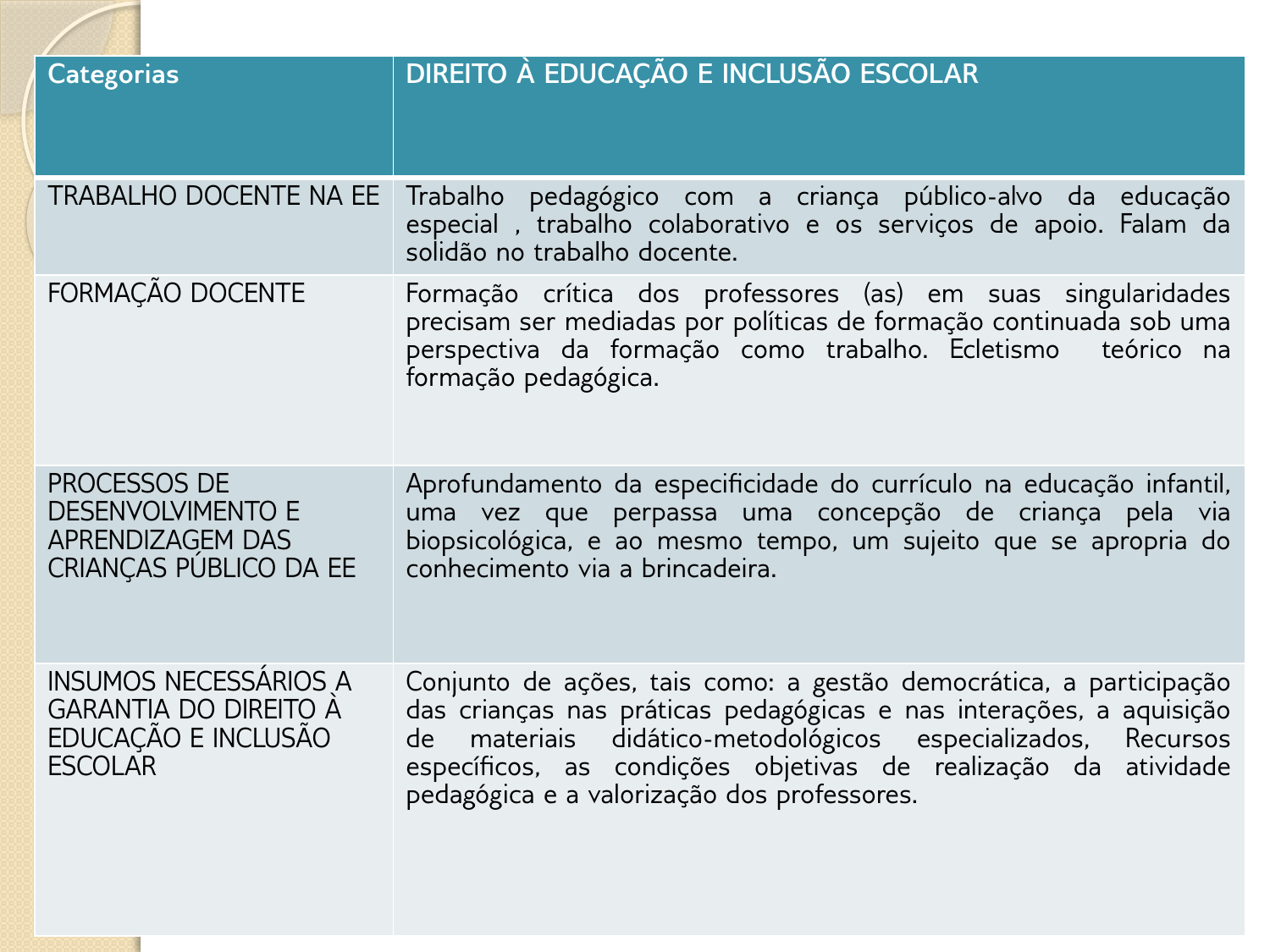

| Categorias | DIREITO À EDUCAÇÃO E INCLUSÃO ESCOLAR |
| --- | --- |
| TRABALHO DOCENTE NA EE | Trabalho pedagógico com a criança público-alvo da educação especial , trabalho colaborativo e os serviços de apoio. Falam da solidão no trabalho docente. |
| FORMAÇÃO DOCENTE | Formação crítica dos professores (as) em suas singularidades precisam ser mediadas por políticas de formação continuada sob uma perspectiva da formação como trabalho. Ecletismo teórico na formação pedagógica. |
| PROCESSOS DE DESENVOLVIMENTO E APRENDIZAGEM DAS CRIANÇAS PÚBLICO DA EE | Aprofundamento da especificidade do currículo na educação infantil, uma vez que perpassa uma concepção de criança pela via biopsicológica, e ao mesmo tempo, um sujeito que se apropria do conhecimento via a brincadeira. |
| INSUMOS NECESSÁRIOS A GARANTIA DO DIREITO À EDUCAÇÃO E INCLUSÃO ESCOLAR | Conjunto de ações, tais como: a gestão democrática, a participação das crianças nas práticas pedagógicas e nas interações, a aquisição de materiais didático-metodológicos especializados, Recursos específicos, as condições objetivas de realização da atividade pedagógica e a valorização dos professores. |